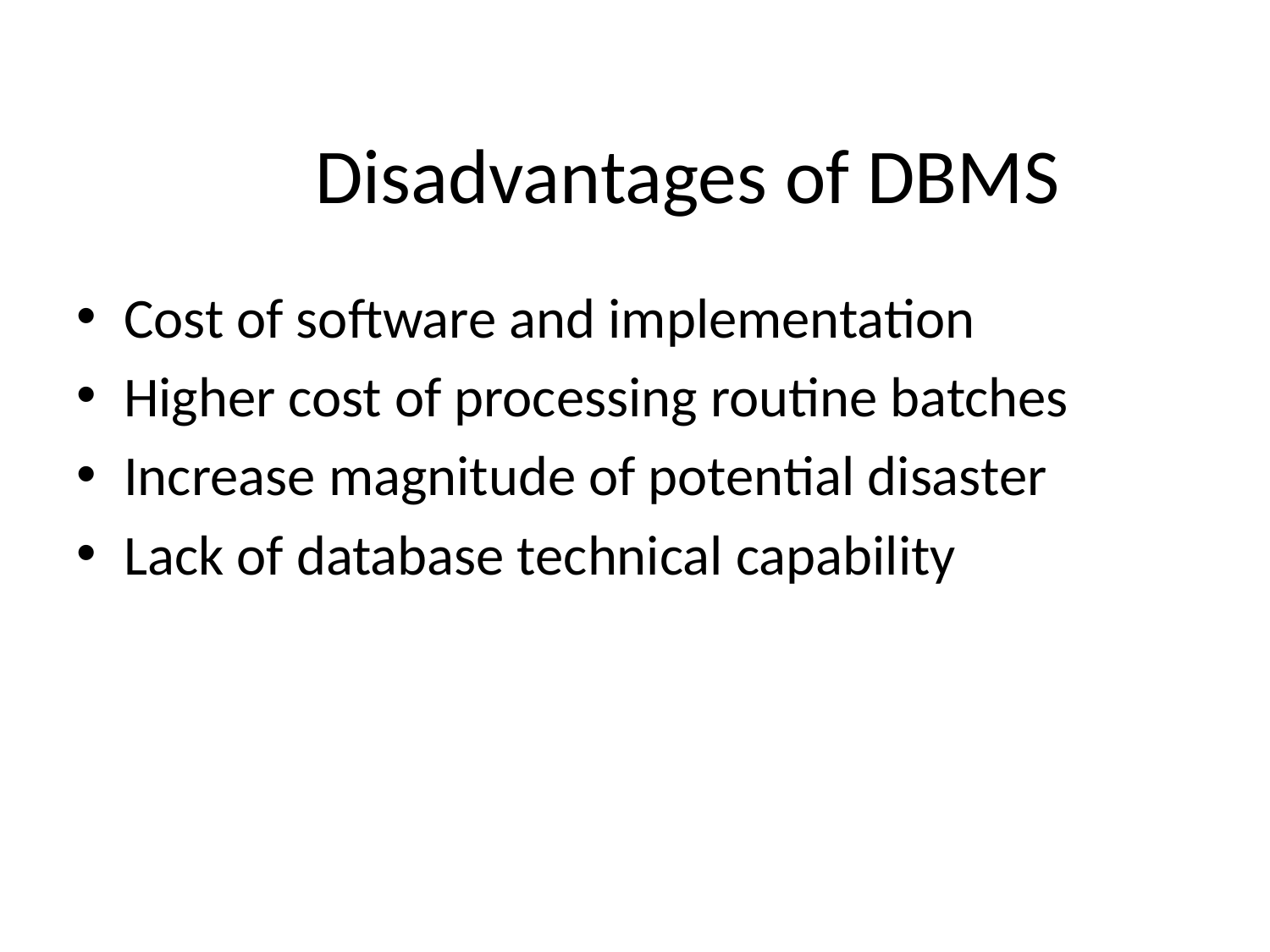

# Disadvantages of DBMS
Cost of software and implementation
Higher cost of processing routine batches
Increase magnitude of potential disaster
Lack of database technical capability